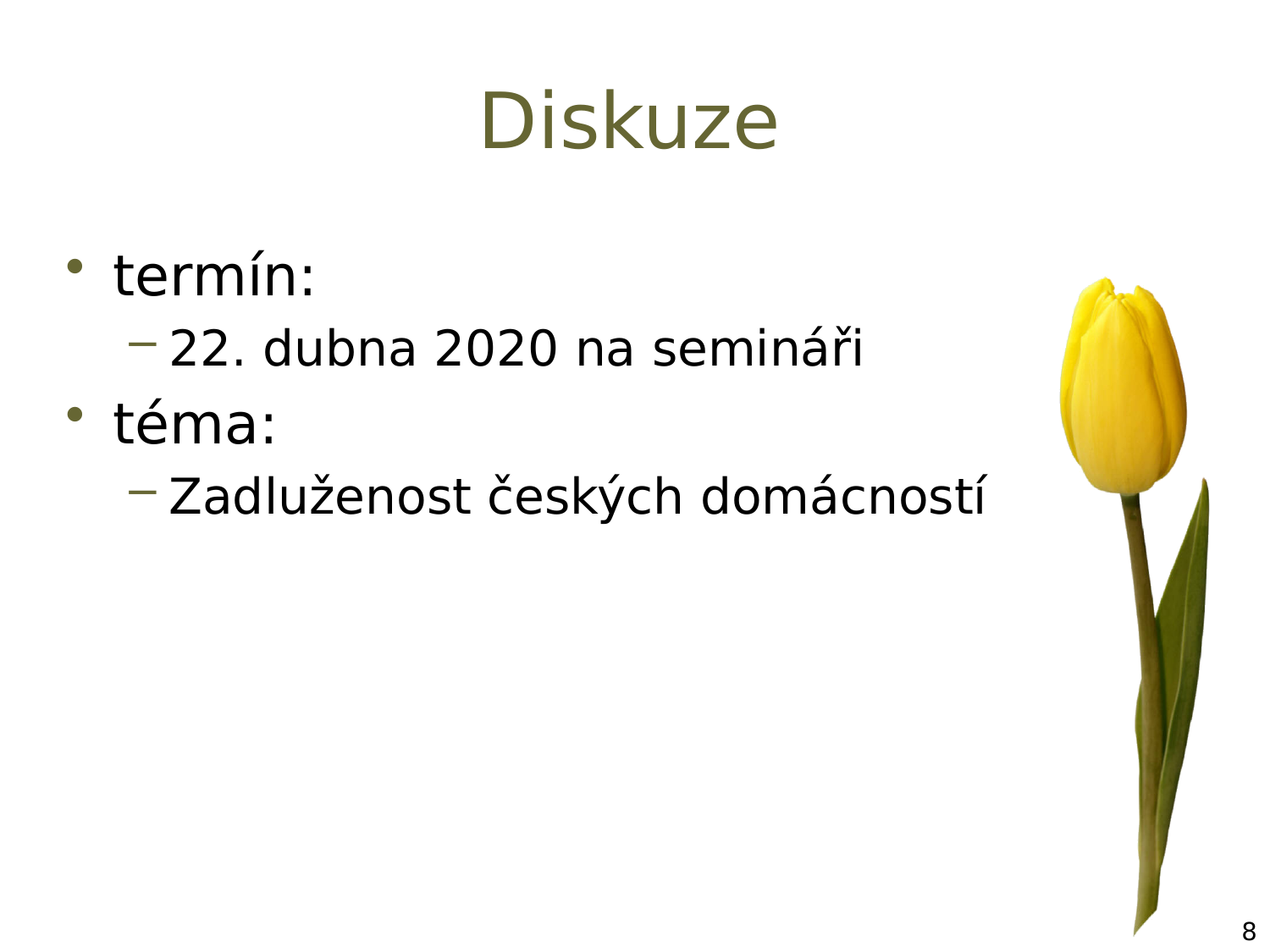

# Diskuze
termín:
22. dubna 2020 na semináři
téma:
Zadluženost českých domácností
8